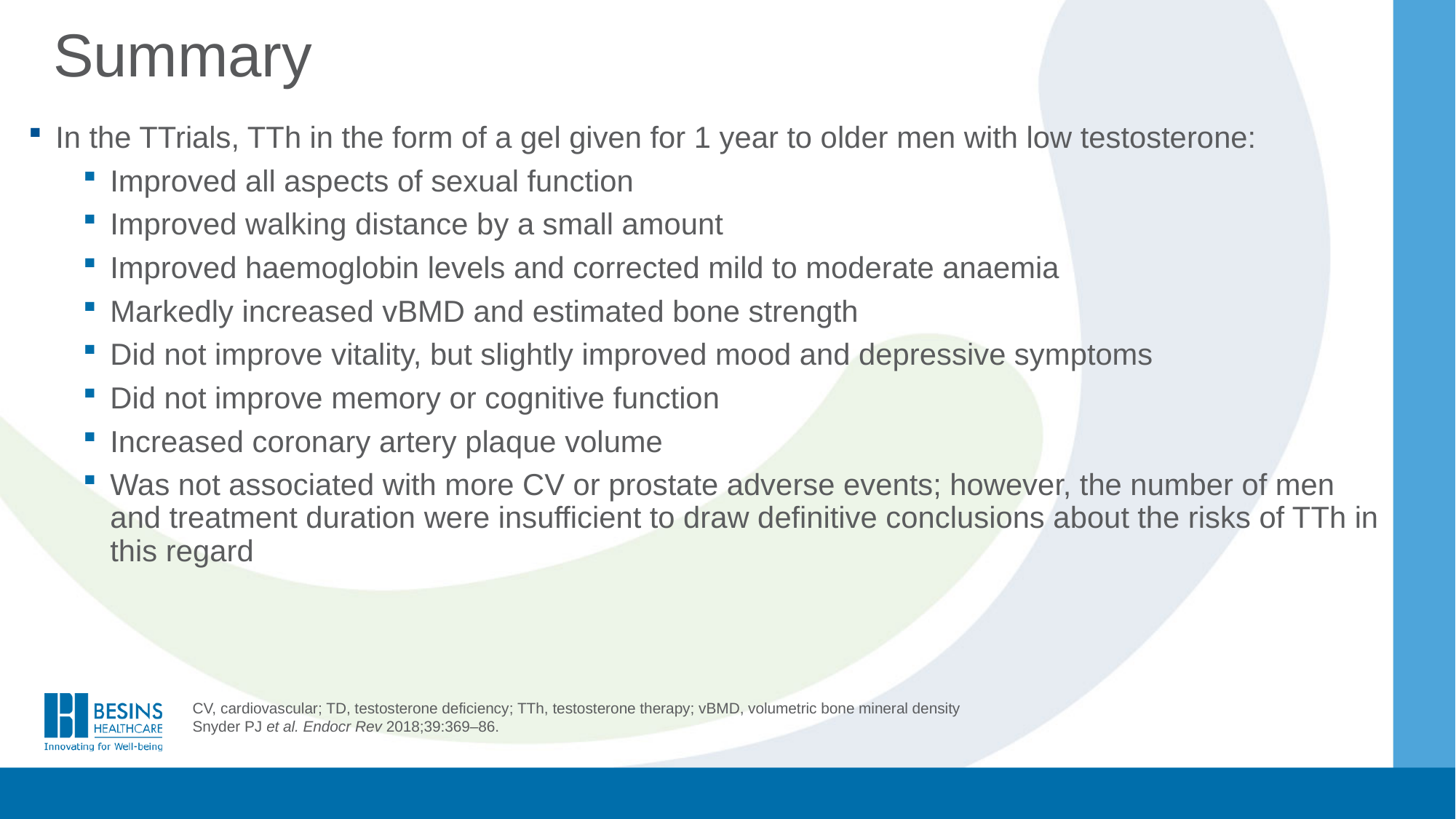

# Summary
In the TTrials, TTh in the form of a gel given for 1 year to older men with low testosterone:
Improved all aspects of sexual function
Improved walking distance by a small amount
Improved haemoglobin levels and corrected mild to moderate anaemia
Markedly increased vBMD and estimated bone strength
Did not improve vitality, but slightly improved mood and depressive symptoms
Did not improve memory or cognitive function
Increased coronary artery plaque volume
Was not associated with more CV or prostate adverse events; however, the number of men and treatment duration were insufficient to draw definitive conclusions about the risks of TTh in this regard
CV, cardiovascular; TD, testosterone deficiency; TTh, testosterone therapy; vBMD, volumetric bone mineral density
Snyder PJ et al. Endocr Rev 2018;39:369–86.